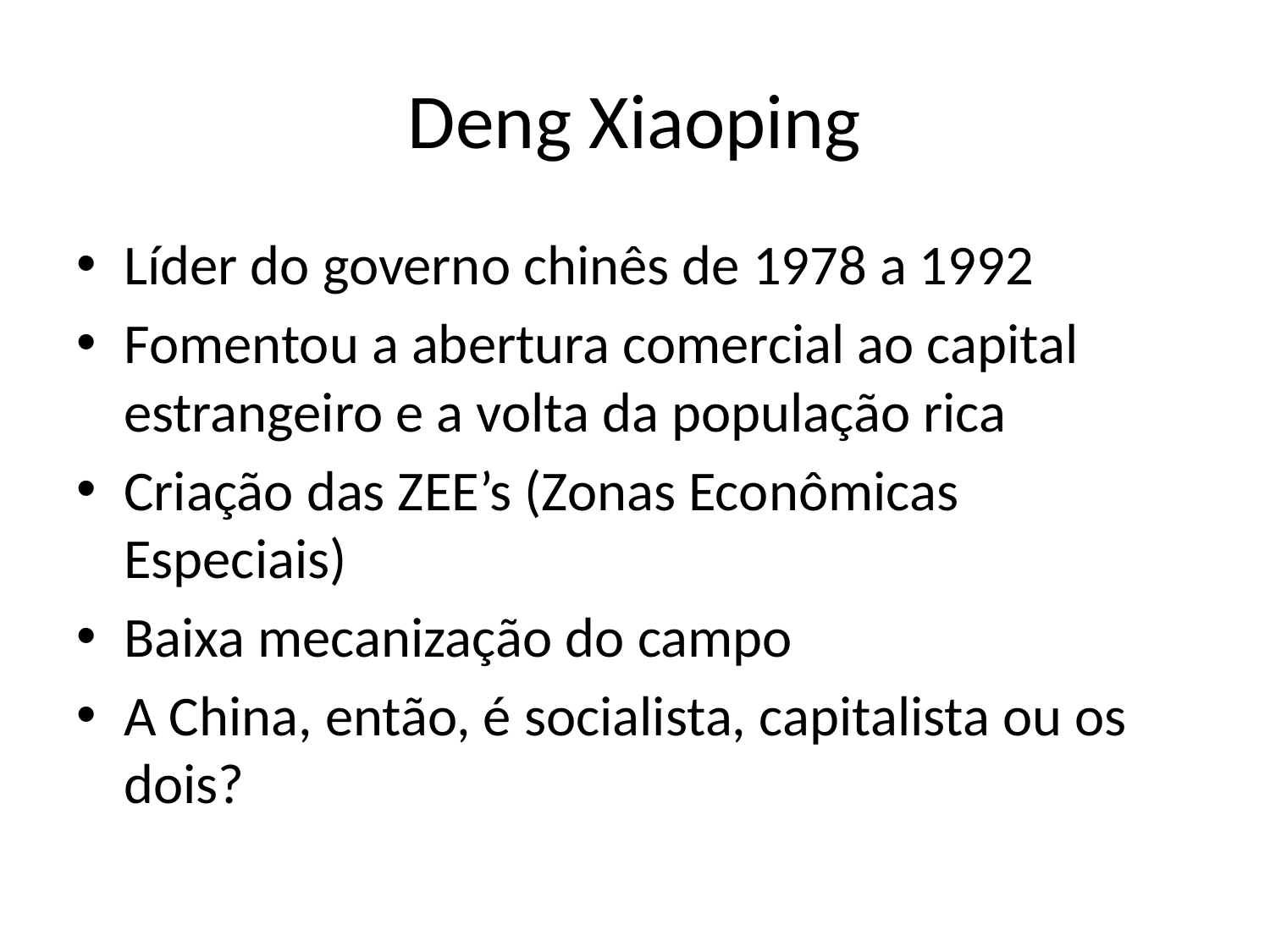

# Deng Xiaoping
Líder do governo chinês de 1978 a 1992
Fomentou a abertura comercial ao capital estrangeiro e a volta da população rica
Criação das ZEE’s (Zonas Econômicas Especiais)
Baixa mecanização do campo
A China, então, é socialista, capitalista ou os dois?